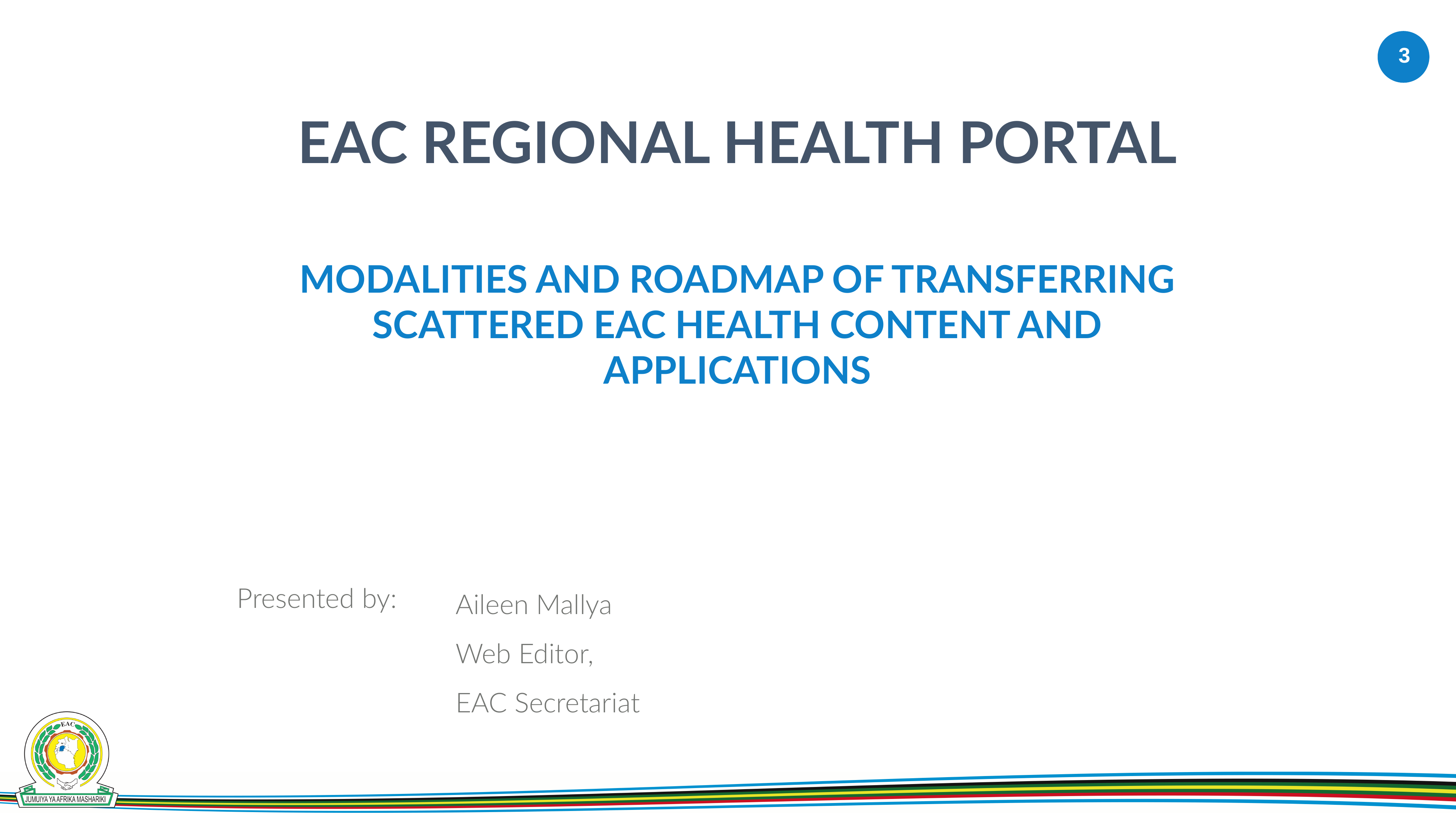

EAC REGIONAL HEALTH PORTAL

MODALITIES AND ROADMAP OF TRANSFERRING SCATTERED EAC HEALTH CONTENT AND APPLICATIONS

Aileen Mallya
Web Editor,
EAC Secretariat
Presented by: